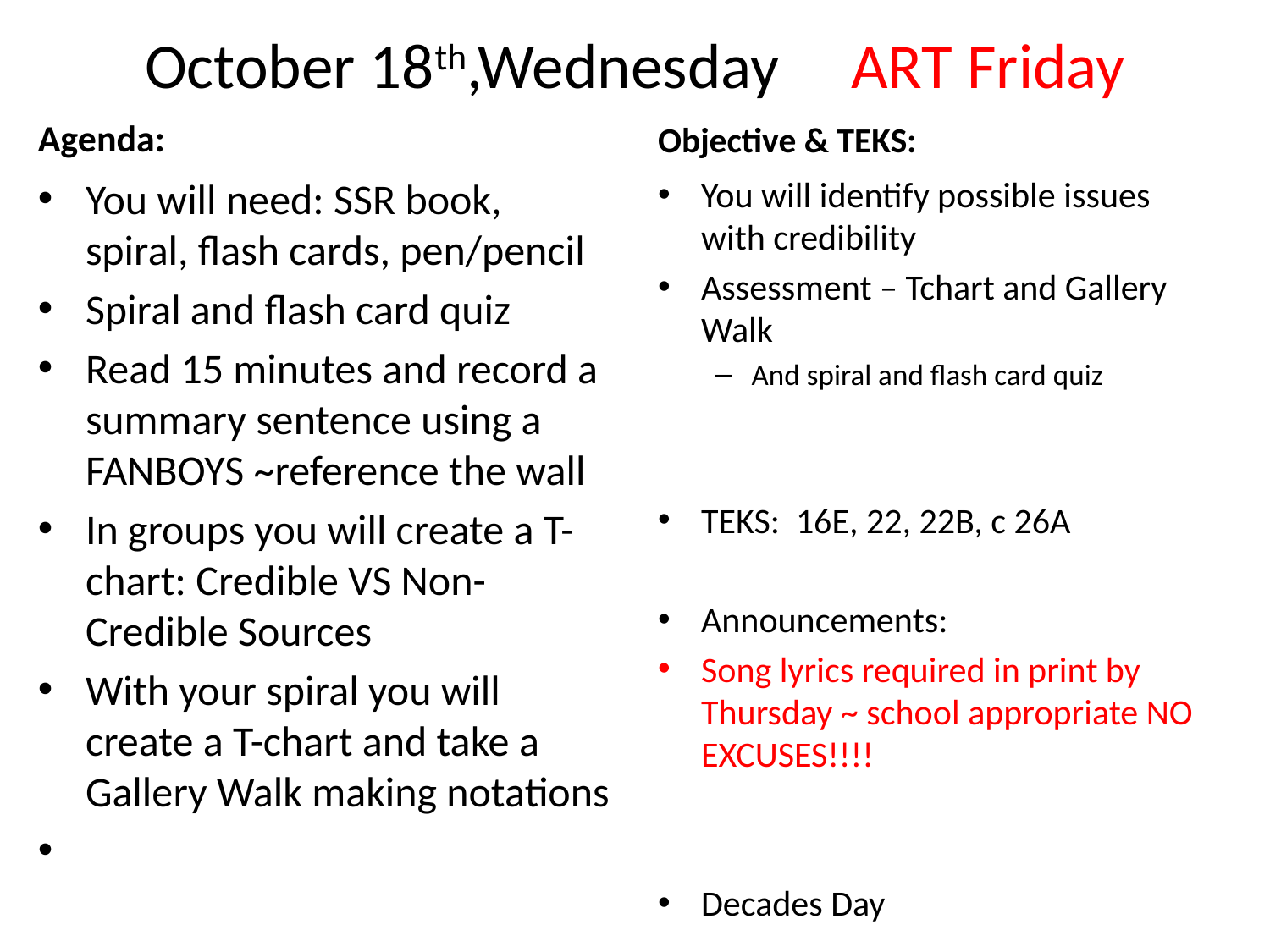

# October 18th,Wednesday     ART Friday
Agenda:
Objective & TEKS:
You will need: SSR book, spiral, flash cards, pen/pencil
Spiral and flash card quiz
Read 15 minutes and record a summary sentence using a FANBOYS ~reference the wall
In groups you will create a T-chart: Credible VS Non-Credible Sources
With your spiral you will create a T-chart and take a Gallery Walk making notations

You will identify possible issues with credibility
Assessment – Tchart and Gallery Walk
And spiral and flash card quiz

TEKS:  16E, 22, 22B, c 26A

Announcements:
Song lyrics required in print by Thursday ~ school appropriate NO EXCUSES!!!!

Decades Day